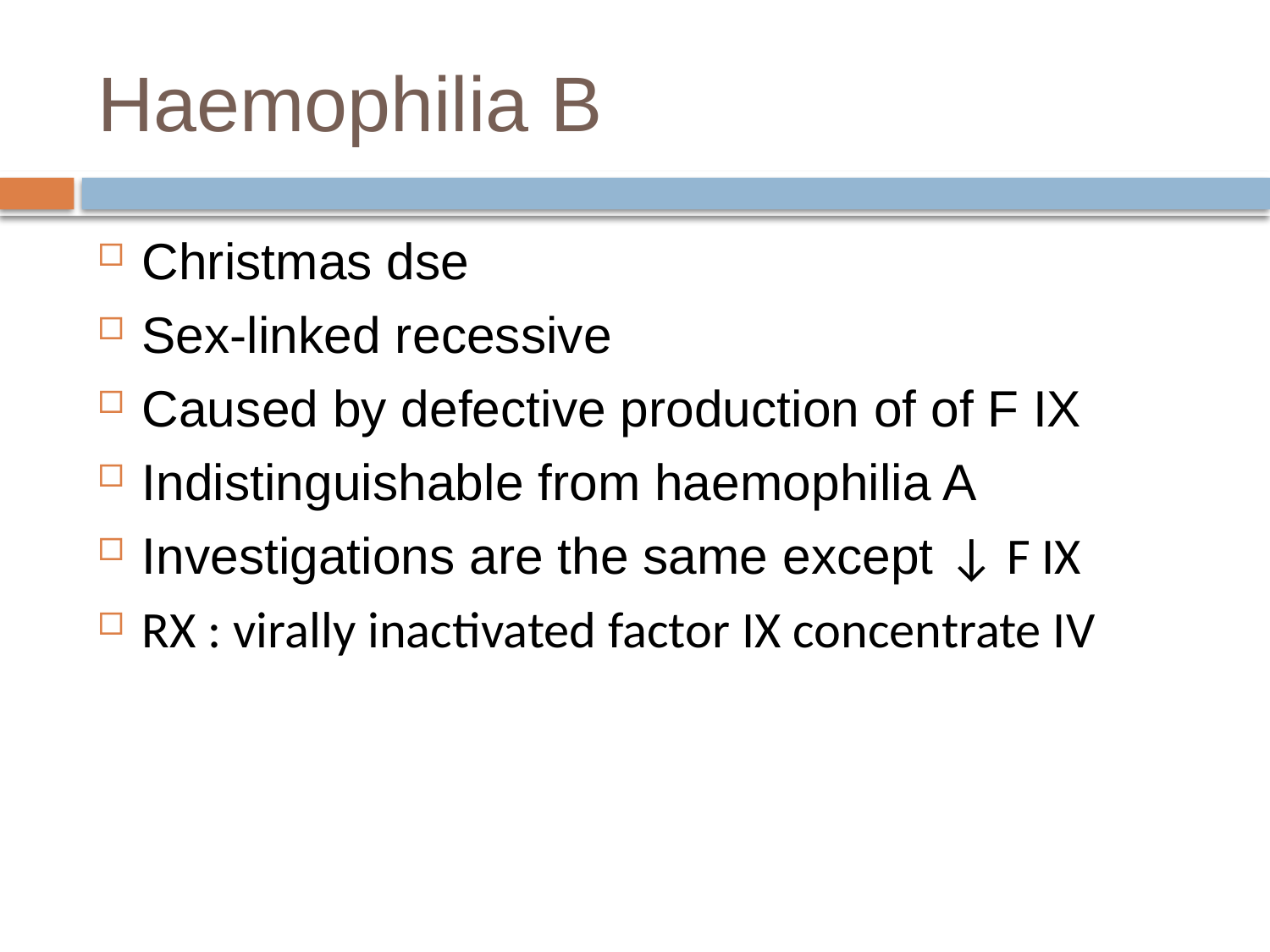

# Haemophilia B
Christmas dse
Sex-linked recessive
Caused by defective production of of F IX
Indistinguishable from haemophilia A
Investigations are the same except ↓ F IX
RX : virally inactivated factor IX concentrate IV